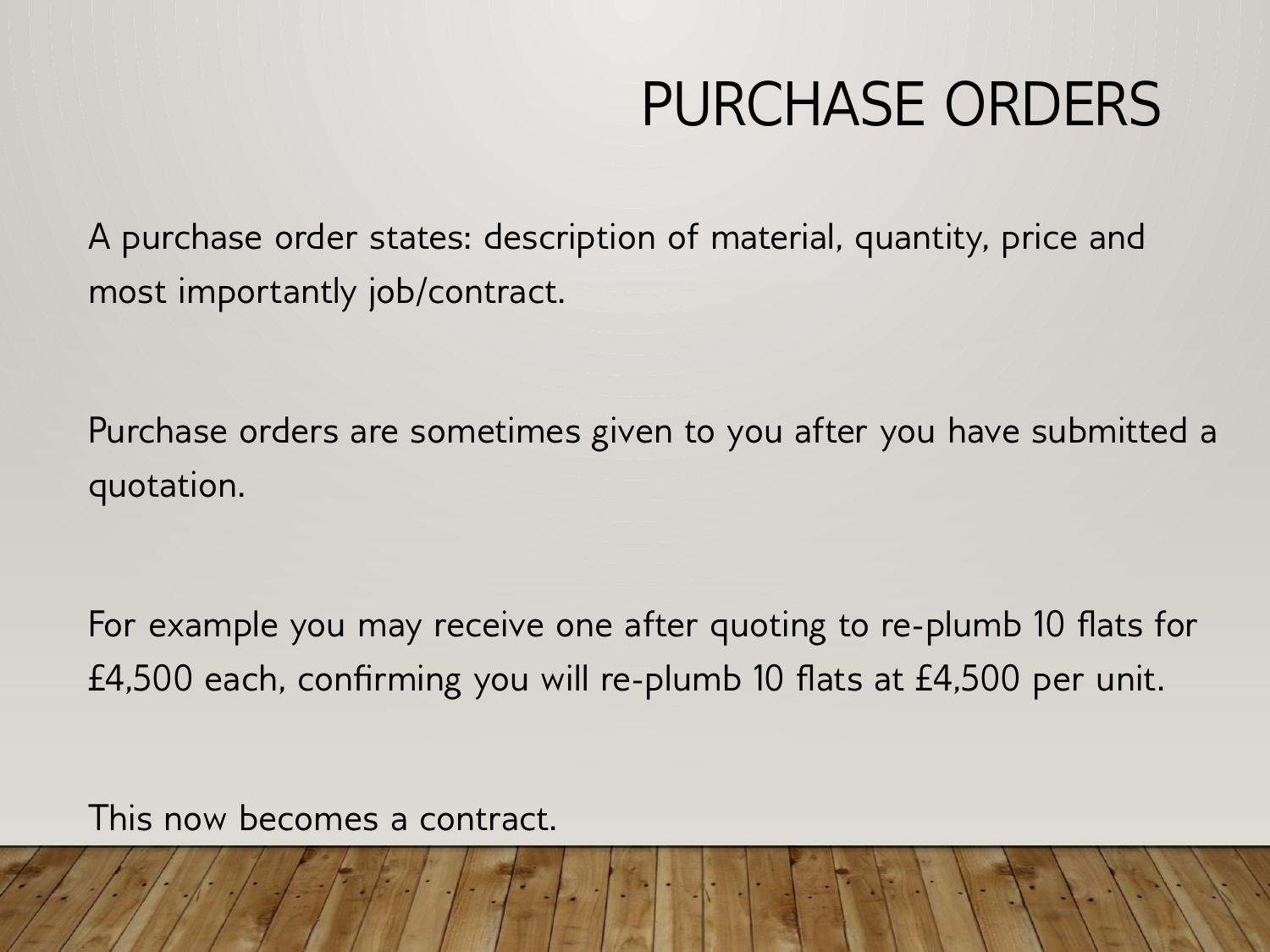

Purchase orders
	A purchase order states: description of material, quantity, price and most importantly job/contract.

	Purchase orders are sometimes given to you after you have submitted a quotation.

	For example you may receive one after quoting to re-plumb 10 flats for £4,500 each, confirming you will re-plumb 10 flats at £4,500 per unit.

	This now becomes a contract.